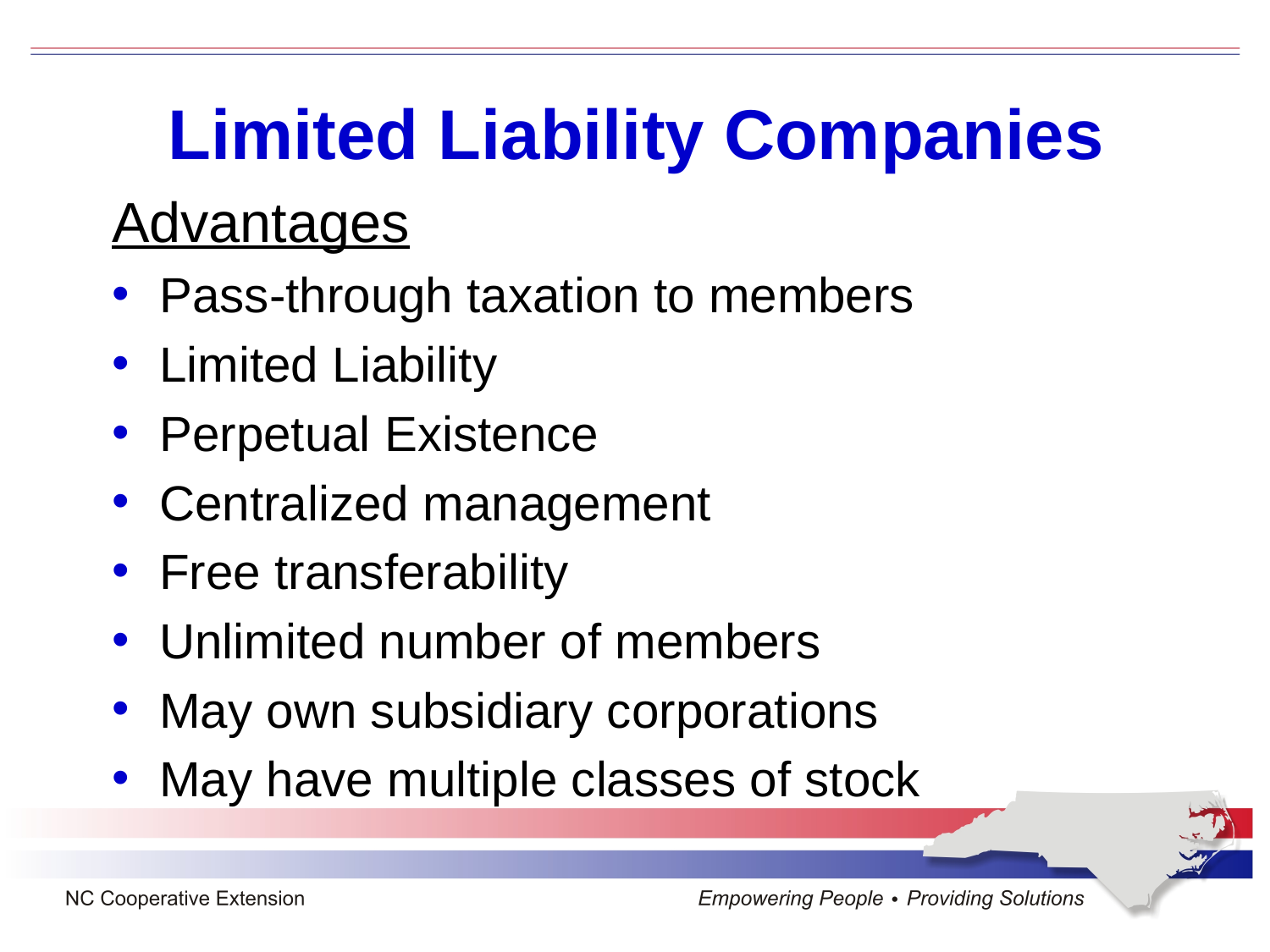

# Limited Liability Companies
Advantages
Pass-through taxation to members
Limited Liability
Perpetual Existence
Centralized management
Free transferability
Unlimited number of members
May own subsidiary corporations
May have multiple classes of stock